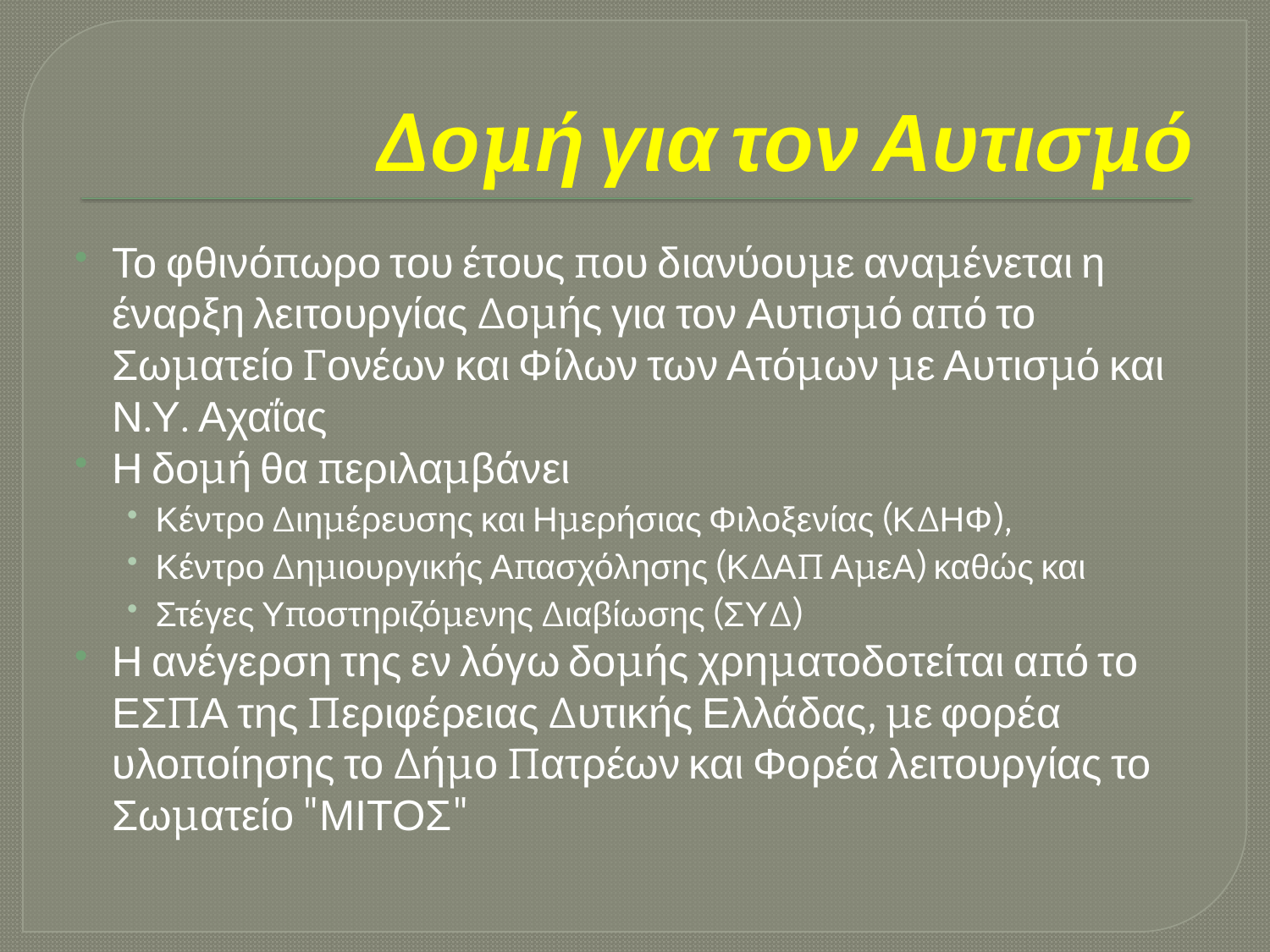

# Δομή για τον Αυτισμό
Το φθινόπωρο του έτους που διανύουμε αναμένεται η έναρξη λειτουργίας Δομής για τον Αυτισμό από το Σωματείο Γονέων και Φίλων των Ατόμων με Αυτισμό και Ν.Υ. Αχαΐας
Η δομή θα περιλαμβάνει
Κέντρο Διημέρευσης και Ημερήσιας Φιλοξενίας (ΚΔΗΦ),
Κέντρο Δημιουργικής Απασχόλησης (ΚΔΑΠ ΑμεΑ) καθώς και
Στέγες Υποστηριζόμενης Διαβίωσης (ΣΥΔ)
Η ανέγερση της εν λόγω δομής χρηματοδοτείται από το ΕΣΠΑ της Περιφέρειας Δυτικής Ελλάδας, με φορέα υλοποίησης το Δήμο Πατρέων και Φορέα λειτουργίας το Σωματείο "ΜΙΤΟΣ"